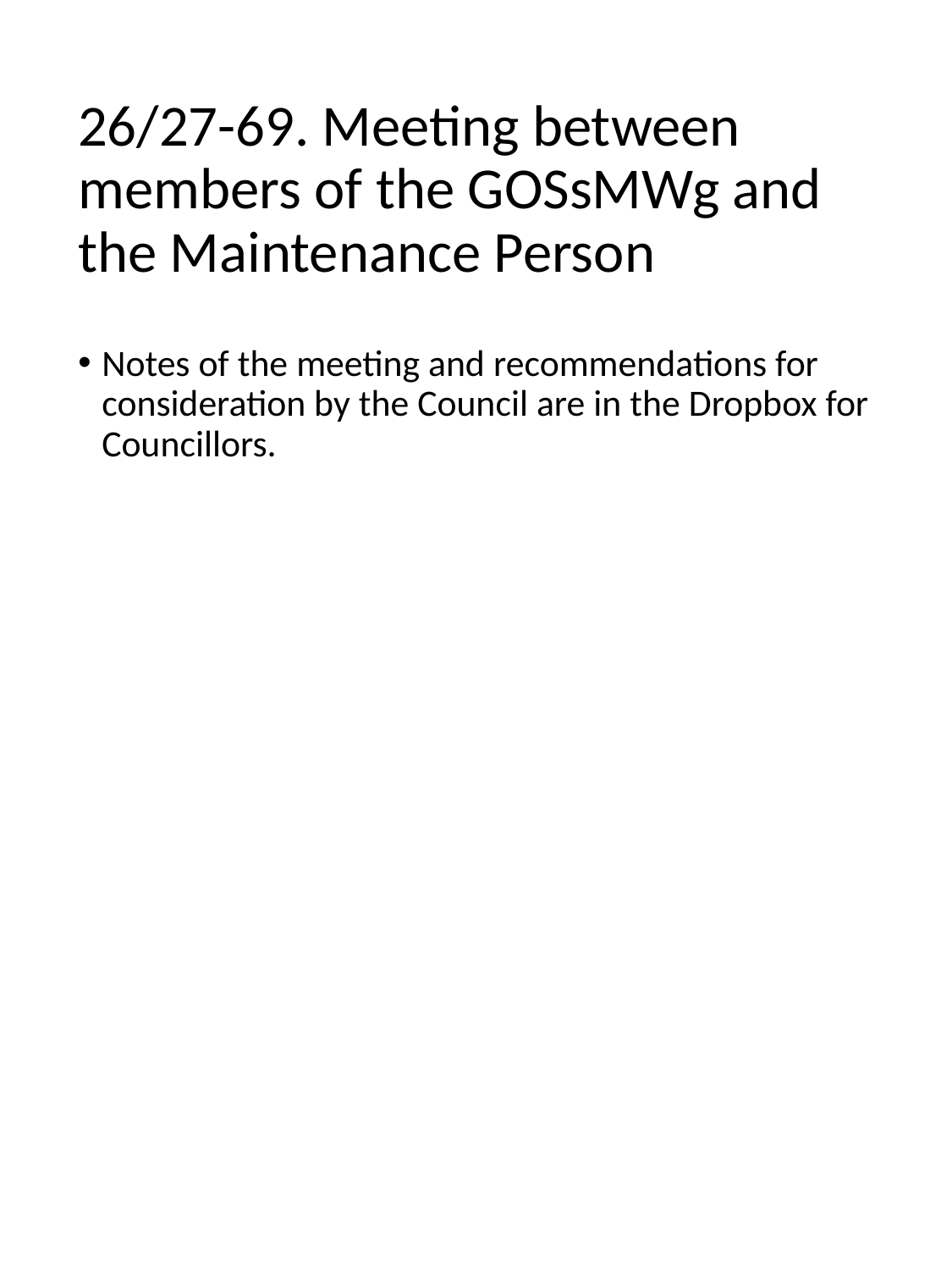

# 26/27-69. Meeting between members of the GOSsMWg and the Maintenance Person
Notes of the meeting and recommendations for consideration by the Council are in the Dropbox for Councillors.